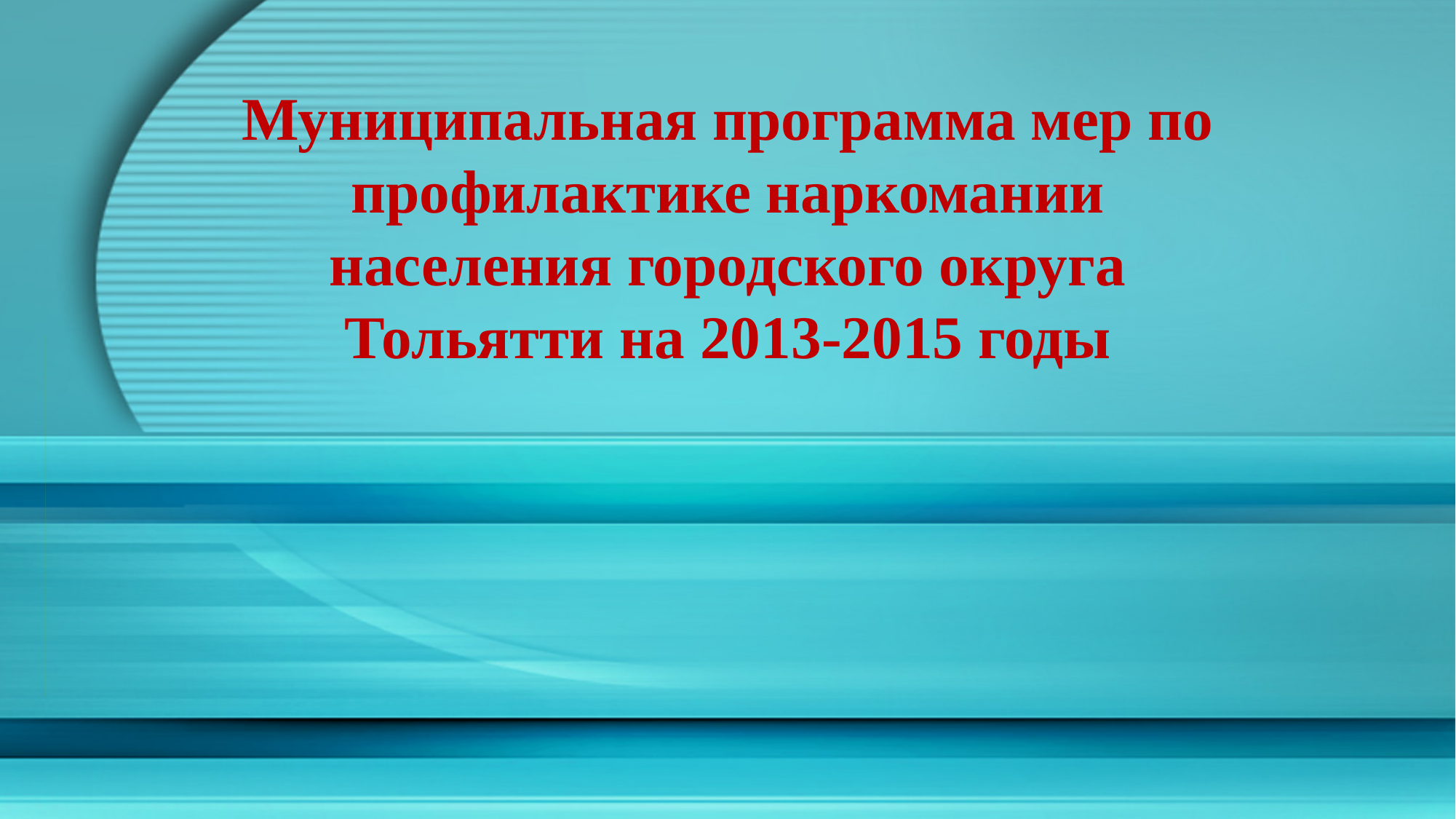

Муниципальная программа мер по профилактике наркомании населения городского округа Тольятти на 2013-2015 годы